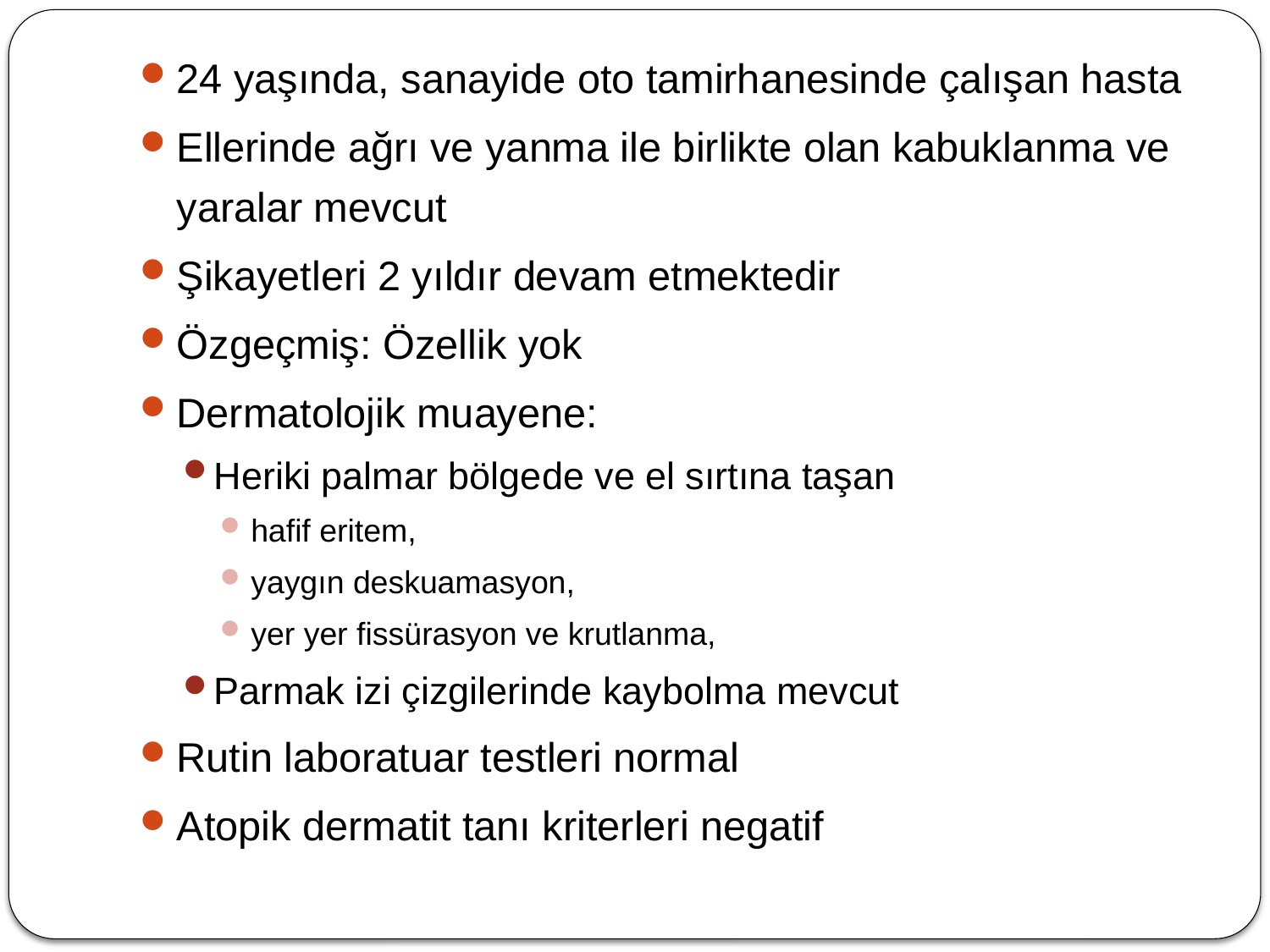

24 yaşında, sanayide oto tamirhanesinde çalışan hasta
Ellerinde ağrı ve yanma ile birlikte olan kabuklanma ve yaralar mevcut
Şikayetleri 2 yıldır devam etmektedir
Özgeçmiş: Özellik yok
Dermatolojik muayene:
Heriki palmar bölgede ve el sırtına taşan
hafif eritem,
yaygın deskuamasyon,
yer yer fissürasyon ve krutlanma,
Parmak izi çizgilerinde kaybolma mevcut
Rutin laboratuar testleri normal
Atopik dermatit tanı kriterleri negatif